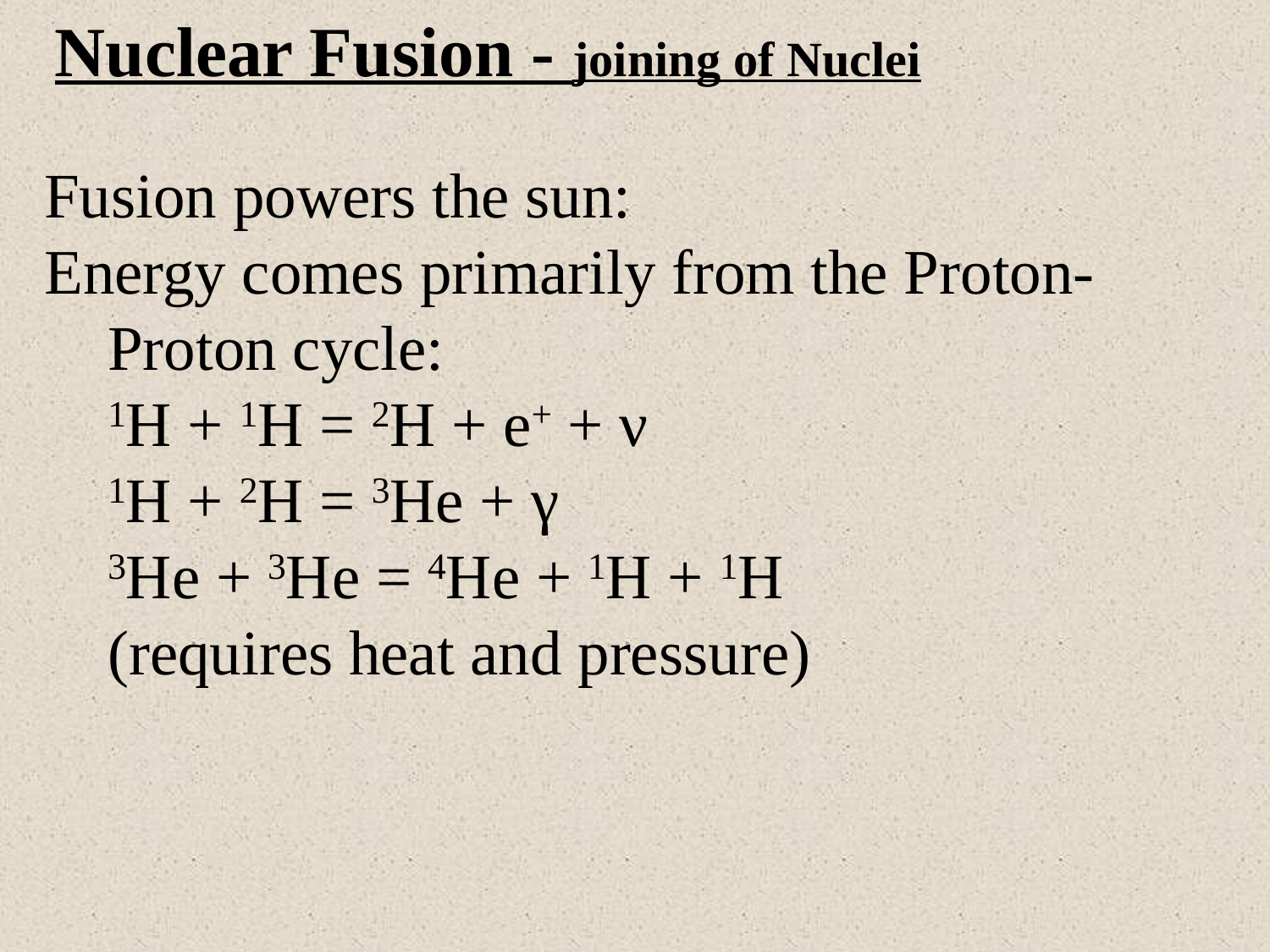

Nuclear Fusion - joining of Nuclei
Fusion powers the sun:
Energy comes primarily from the Proton-Proton cycle:
1H + 1H = 2H + e+ + ν
1H + 2H = 3He + γ
3He + 3He = 4He + 1H + 1H
(requires heat and pressure)